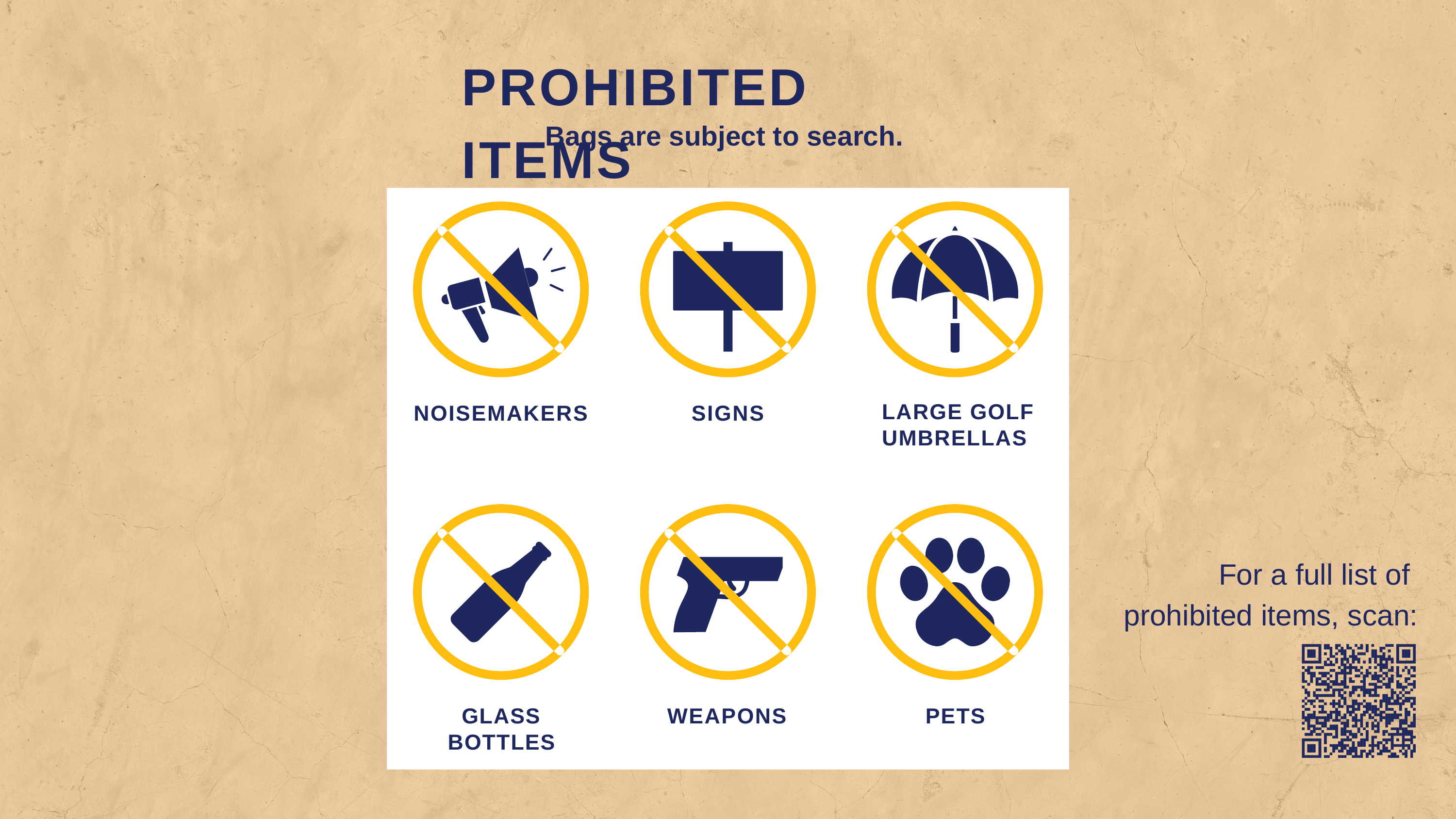

PROHIBITED ITEMS
Bags are subject to search.

NOISEMAKERS
SIGNS
LARGE GOLF UMBRELLAS

For a full list of
prohibited items, scan:

GLASS
WEAPONS
PETS
BOTTLES